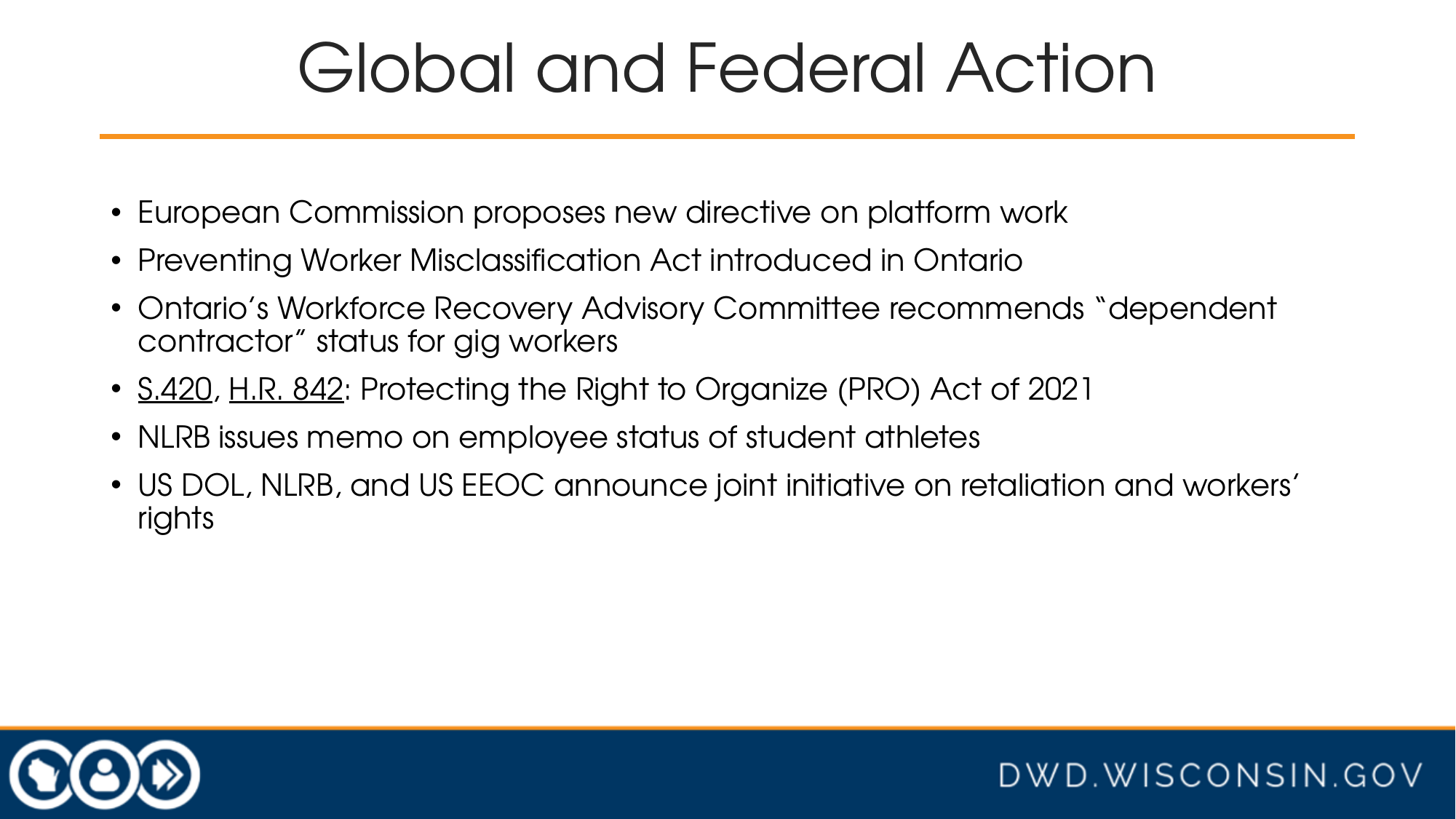

# Global and Federal Action

European Commission proposes new directive on platform work
Preventing Worker Misclassification Act introduced in Ontario
Ontario’s Workforce Recovery Advisory Committee recommends “dependent contractor” status for gig workers
S.420, H.R. 842: Protecting the Right to Organize (PRO) Act of 2021
NLRB issues memo on employee status of student athletes
US DOL, NLRB, and US EEOC announce joint initiative on retaliation and workers’ rights